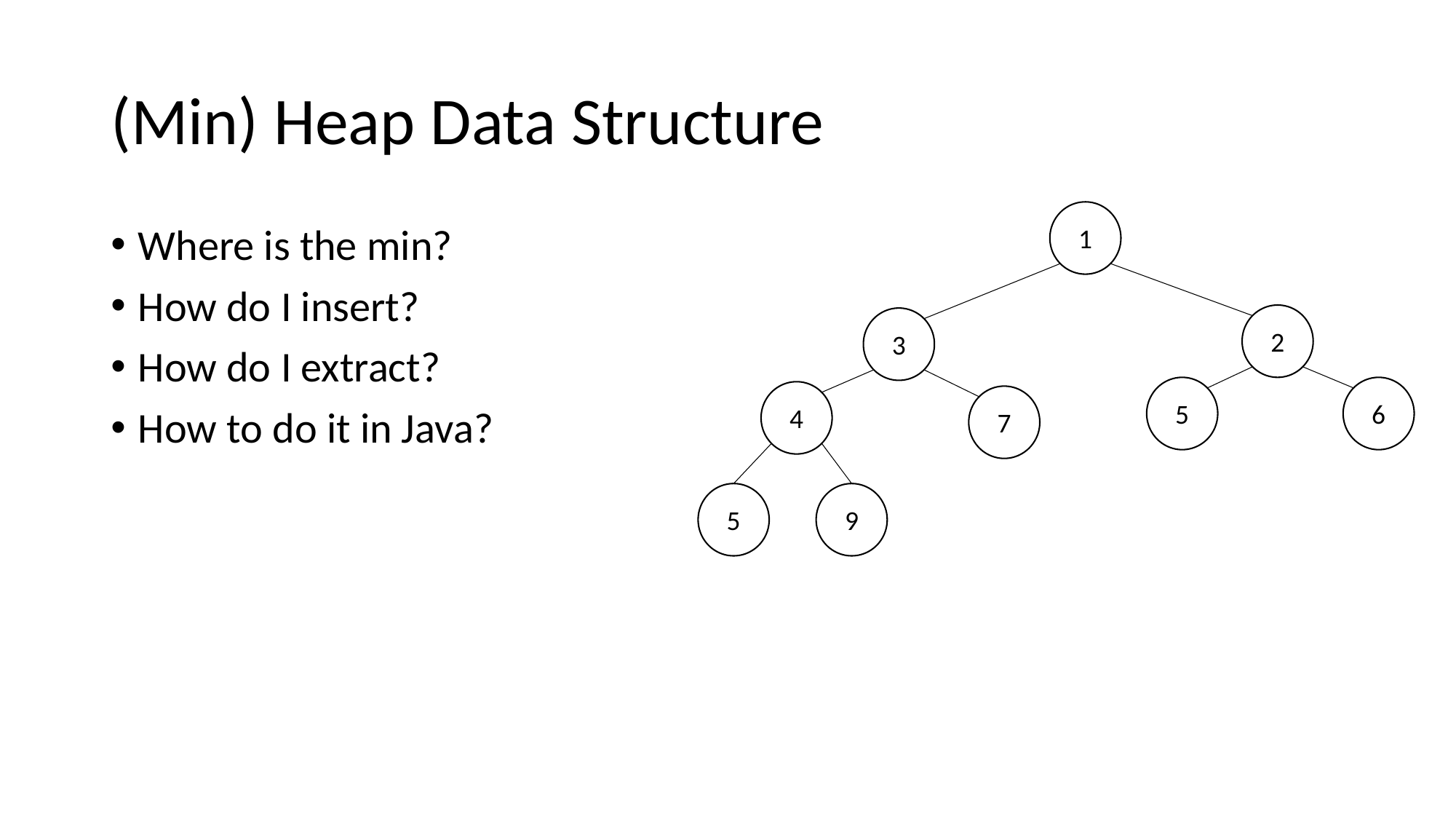

# (Min) Heap Data Structure
1
2
3
5
6
4
7
5
9
Where is the min?
How do I insert?
How do I extract?
How to do it in Java?